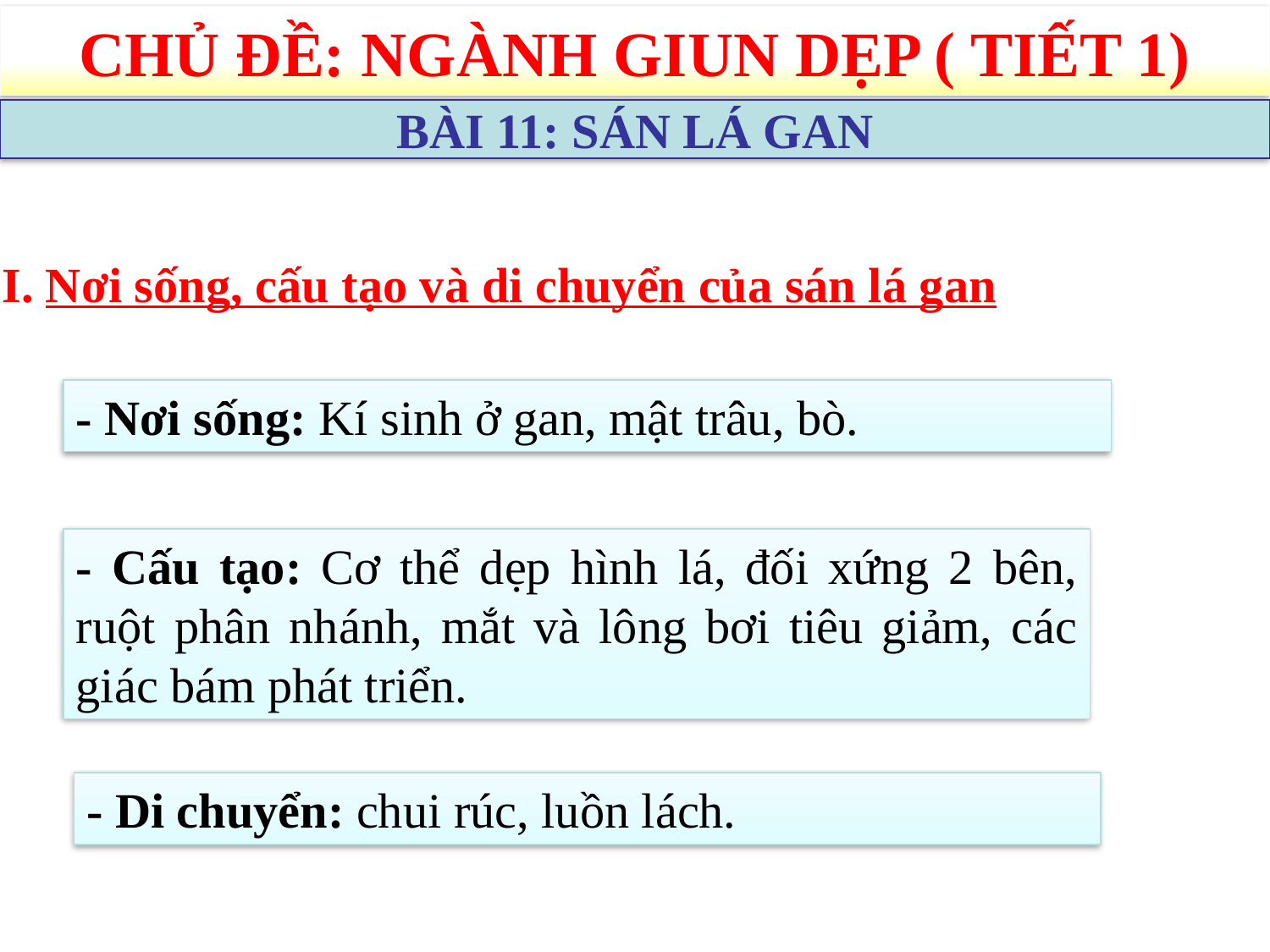

CHỦ ĐỀ: NGÀNH GIUN DẸP ( TIẾT 1)
BÀI 11: SÁN LÁ GAN

I. Nơi sống, cấu tạo và di chuyển của sán lá gan
- Nơi sống: Kí sinh ở gan, mật trâu, bò.
- Cấu tạo: Cơ thể dẹp hình lá, đối xứng 2 bên, ruột phân nhánh, mắt và lông bơi tiêu giảm, các giác bám phát triển.
- Di chuyển: chui rúc, luồn lách.